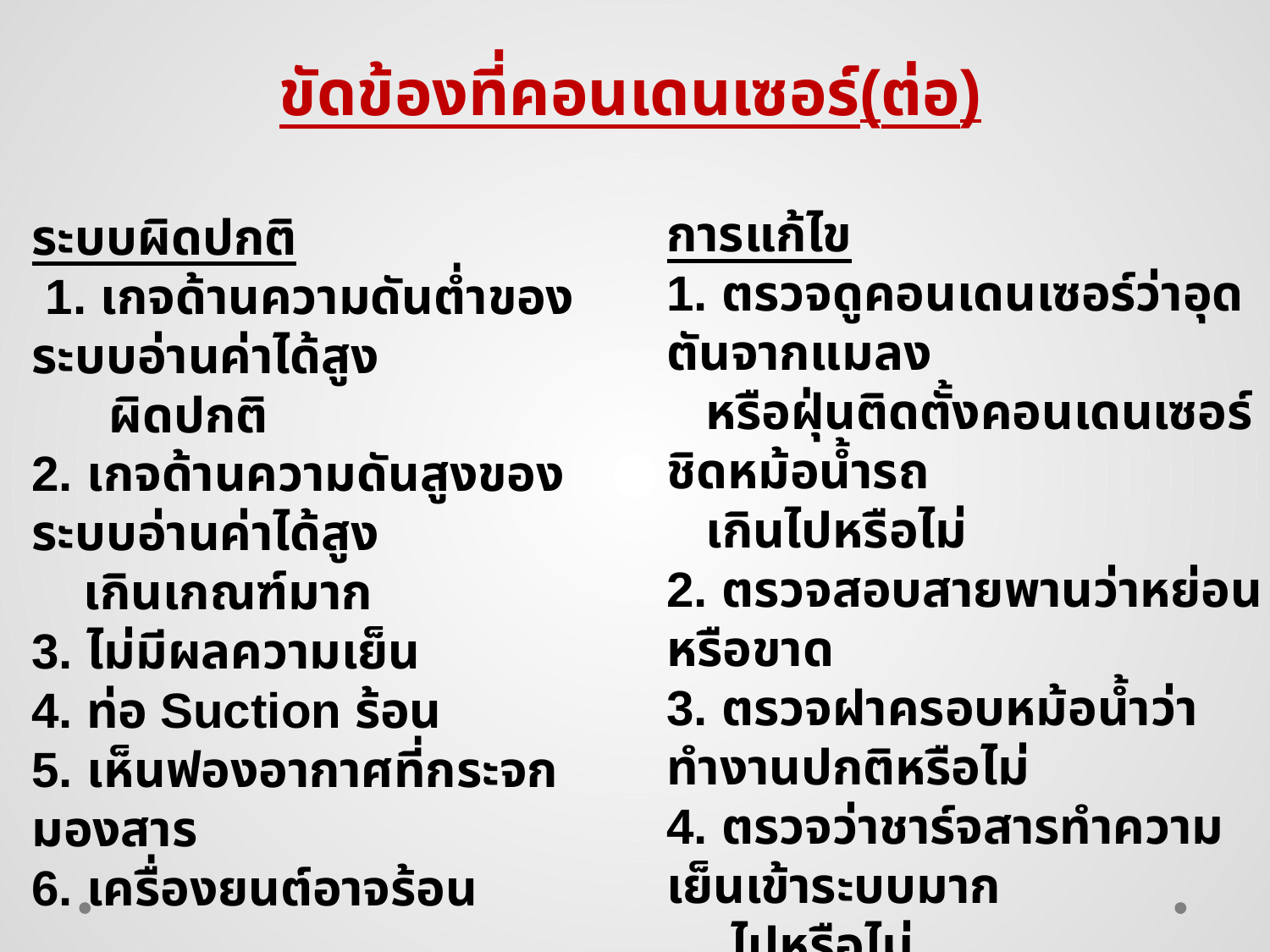

ขัดข้องที่คอนเดนเซอร์(ต่อ)
การแก้ไข
1. ตรวจดูคอนเดนเซอร์ว่าอุดตันจากแมลง
   หรือฝุ่นติดตั้งคอนเดนเซอร์ชิดหม้อน้ำรถ
   เกินไปหรือไม่
2. ตรวจสอบสายพานว่าหย่อนหรือขาด
3. ตรวจฝาครอบหม้อน้ำว่าทำงานปกติหรือไม่
4. ตรวจว่าชาร์จสารทำความเย็นเข้าระบบมาก
     ไปหรือไม่
5. ถ้าความดันเกจที่อ่านได้ยังคงสูงผิดปกติ
    อาจเกิด การอุดตันน้ำมันในคอนเดนเซอร์

ระบบผิดปกติ
 1. เกจด้านความดันต่ำของระบบอ่านค่าได้สูง
      ผิดปกติ
2. เกจด้านความดันสูงของระบบอ่านค่าได้สูง
    เกินเกณฑ์มาก
3. ไม่มีผลความเย็น
4. ท่อ Suction ร้อน
5. เห็นฟองอากาศที่กระจกมองสาร
6. เครื่องยนต์อาจร้อน